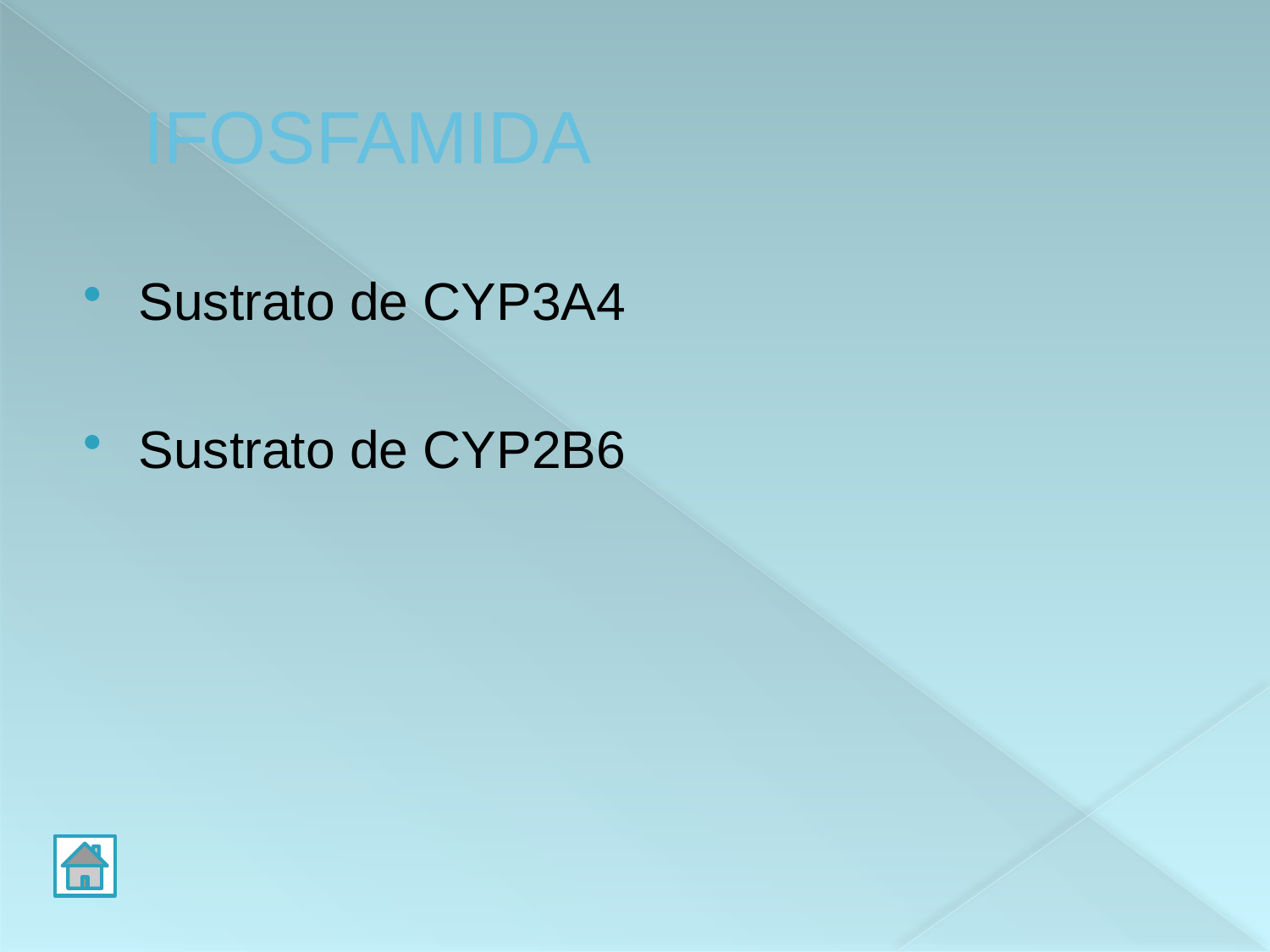

# IFOSFAMIDA
Sustrato de CYP3A4

Sustrato de CYP2B6